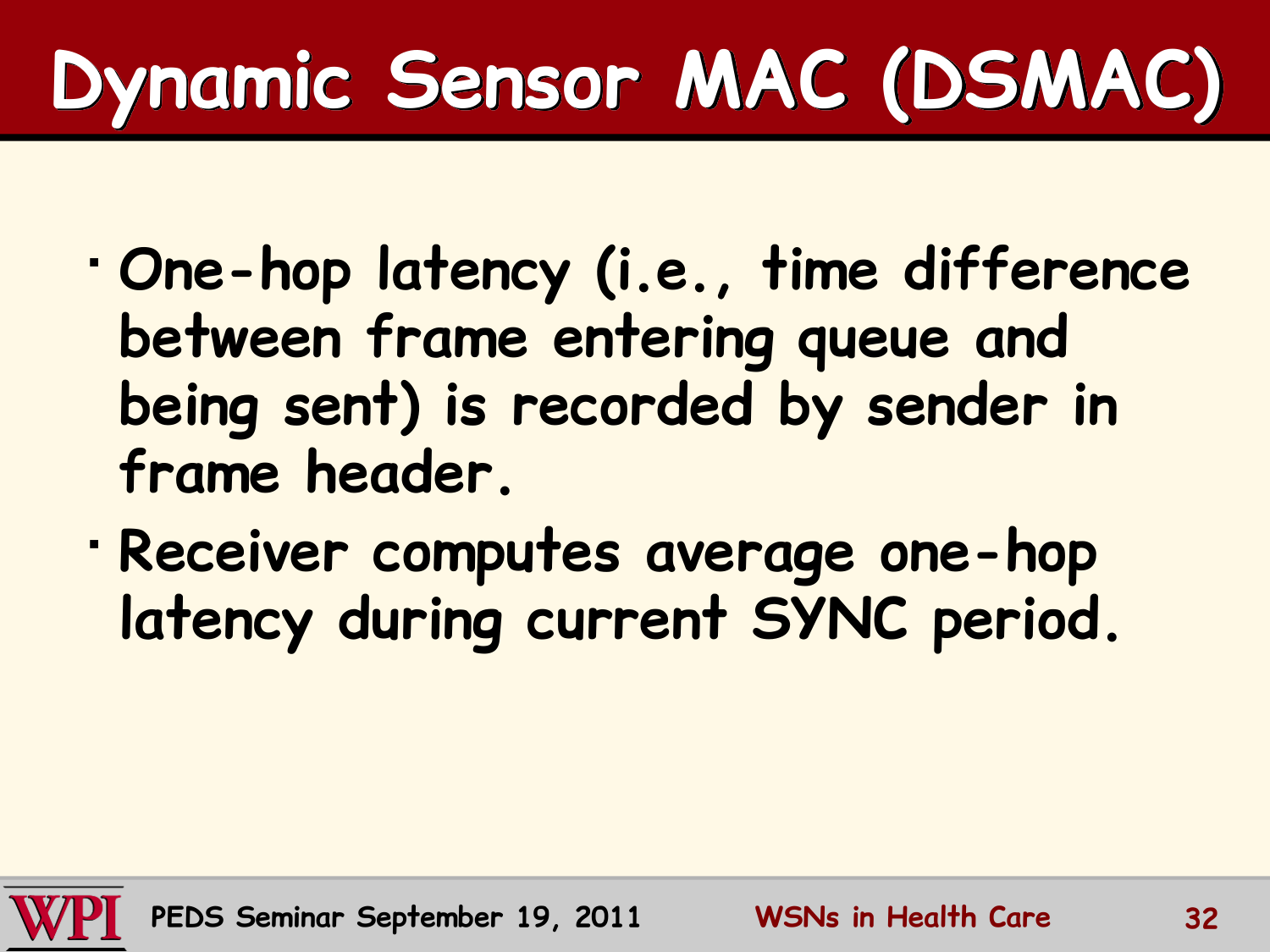

# Dynamic Sensor MAC (DSMAC)
One-hop latency (i.e., time difference between frame entering queue and being sent) is recorded by sender in frame header.
Receiver computes average one-hop latency during current SYNC period.
PEDS Seminar September 19, 2011         WSNs in Health Care
32